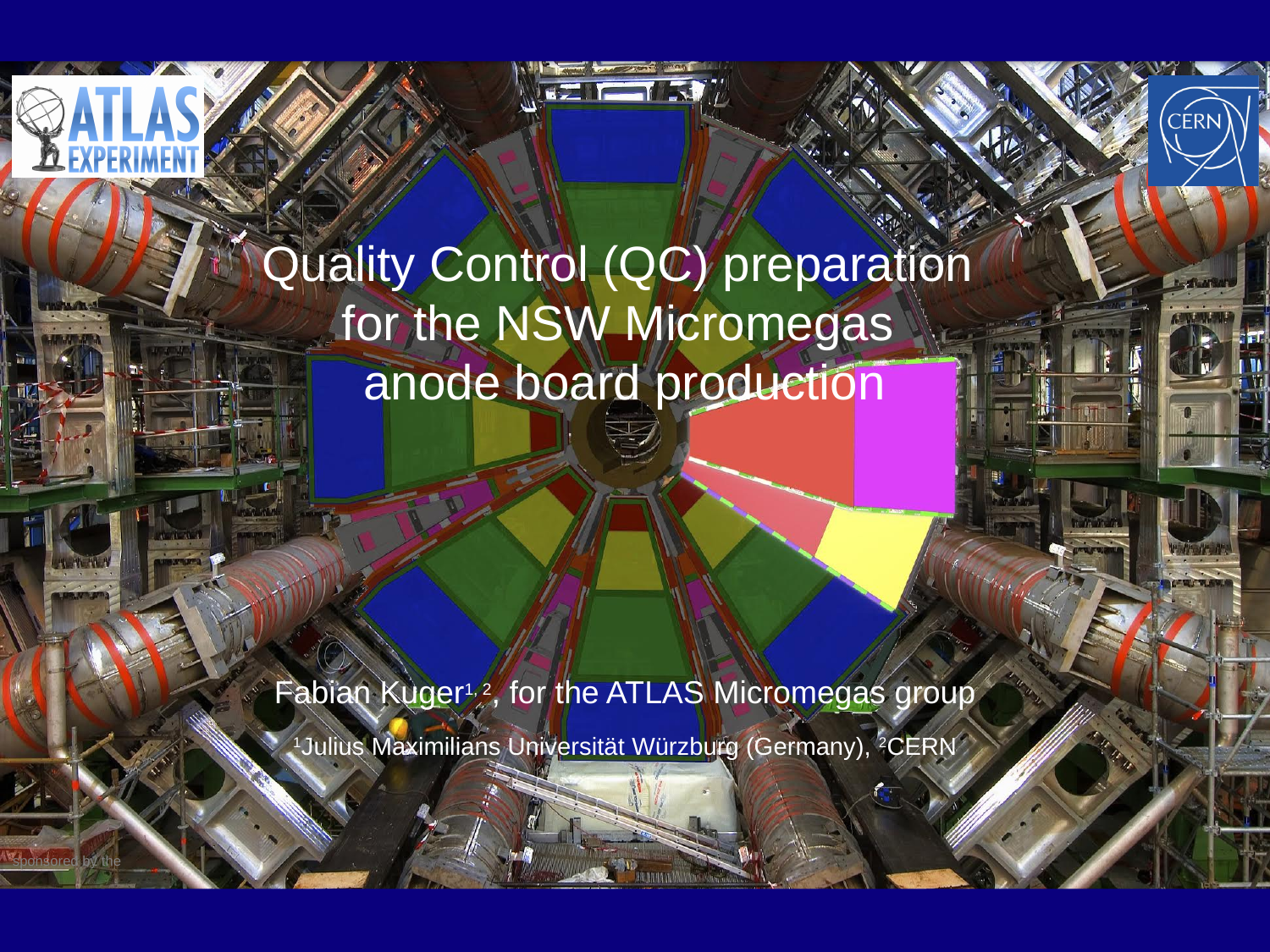

# Quality Control (QC) preparation for the NSW Micromegas anode board production
Fabian Kuger1, 2, for the ATLAS Micromegas group
sponsored by the